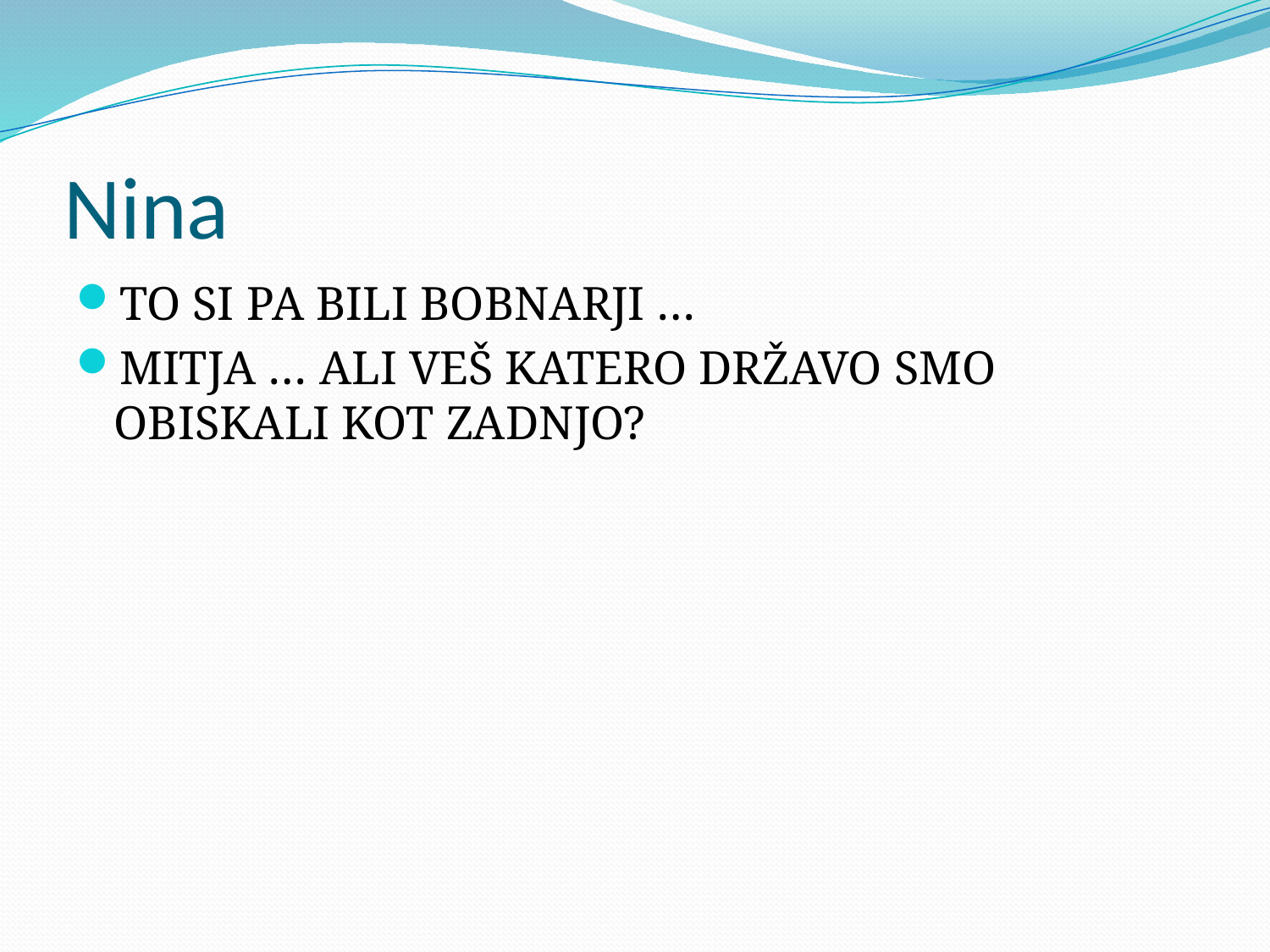

# Nina
TO SI PA BILI BOBNARJI …
MITJA … ALI VEŠ KATERO DRŽAVO SMO OBISKALI KOT ZADNJO?